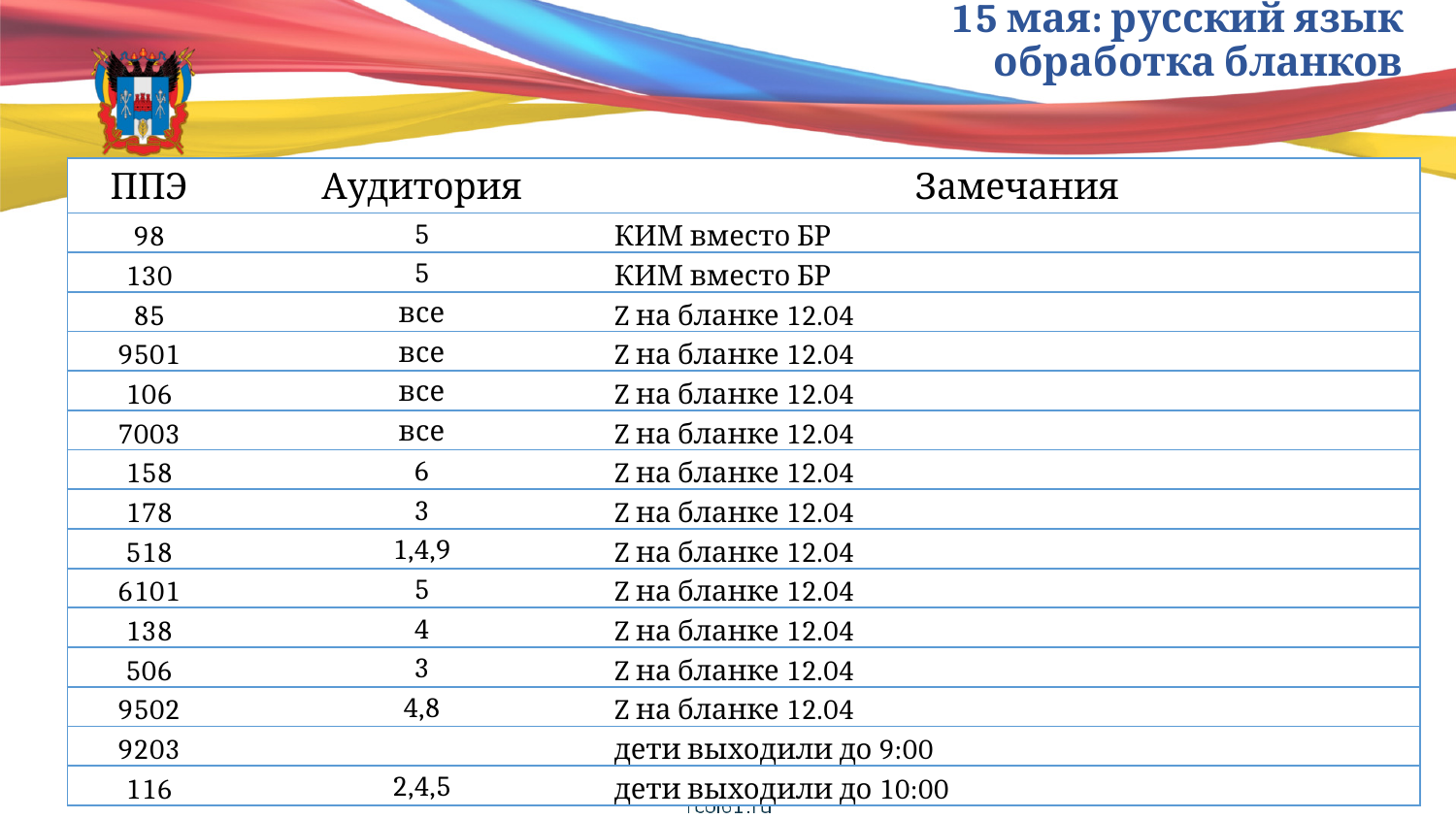

15 мая: русский язык
обработка бланков
| ППЭ | Аудитория | Замечания |
| --- | --- | --- |
| 98 | 5 | КИМ вместо БР |
| 130 | 5 | КИМ вместо БР |
| 85 | все | Z на бланке 12.04 |
| 9501 | все | Z на бланке 12.04 |
| 106 | все | Z на бланке 12.04 |
| 7003 | все | Z на бланке 12.04 |
| 158 | 6 | Z на бланке 12.04 |
| 178 | 3 | Z на бланке 12.04 |
| 518 | 1,4,9 | Z на бланке 12.04 |
| 6101 | 5 | Z на бланке 12.04 |
| 138 | 4 | Z на бланке 12.04 |
| 506 | 3 | Z на бланке 12.04 |
| 9502 | 4,8 | Z на бланке 12.04 |
| 9203 |  | дети выходили до 9:00 |
| 116 | 2,4,5 | дети выходили до 10:00 |